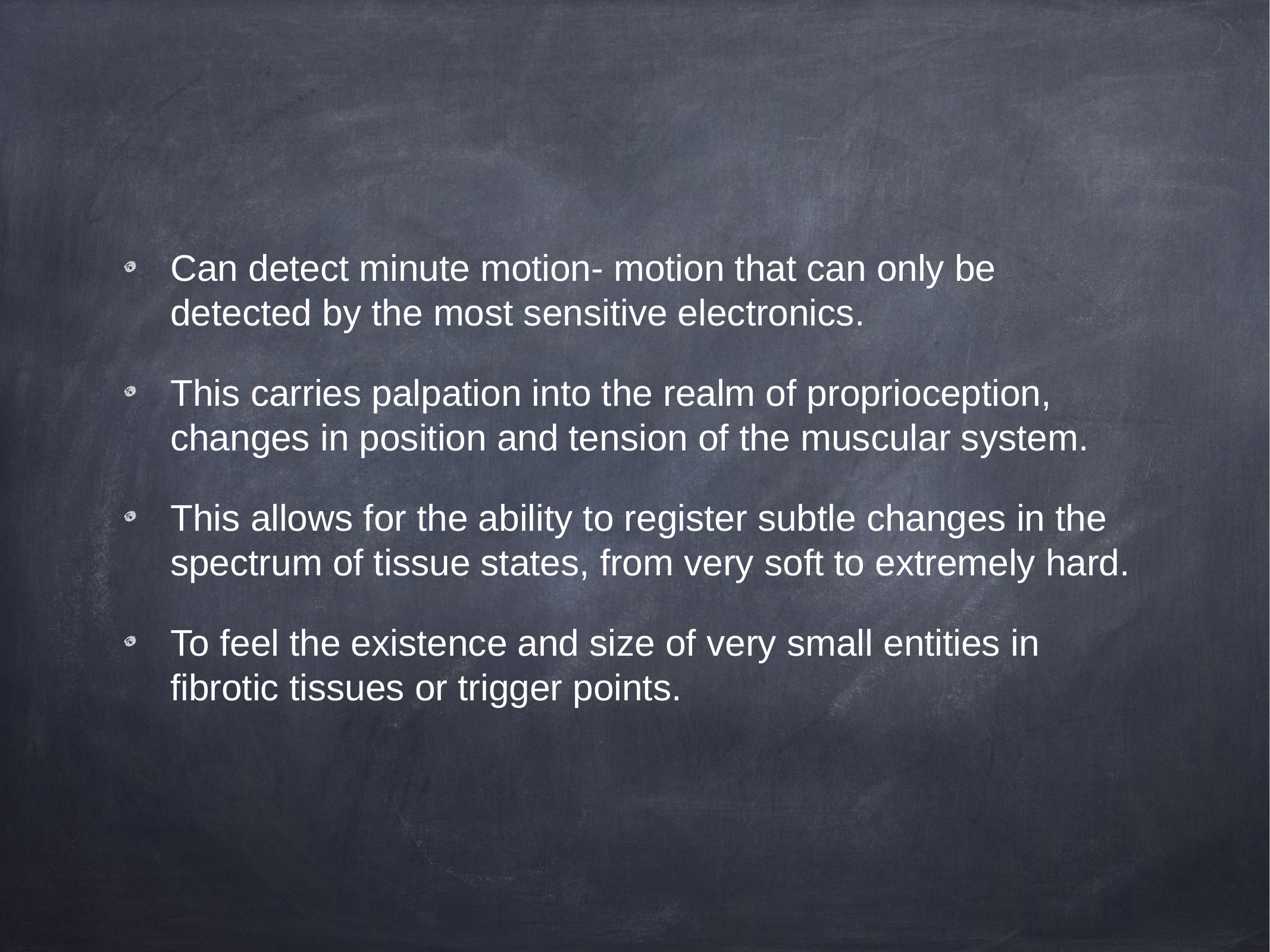

Can detect minute motion- motion that can only be detected by the most sensitive electronics.
This carries palpation into the realm of proprioception, changes in position and tension of the muscular system.
This allows for the ability to register subtle changes in the spectrum of tissue states, from very soft to extremely hard.
To feel the existence and size of very small entities in fibrotic tissues or trigger points.